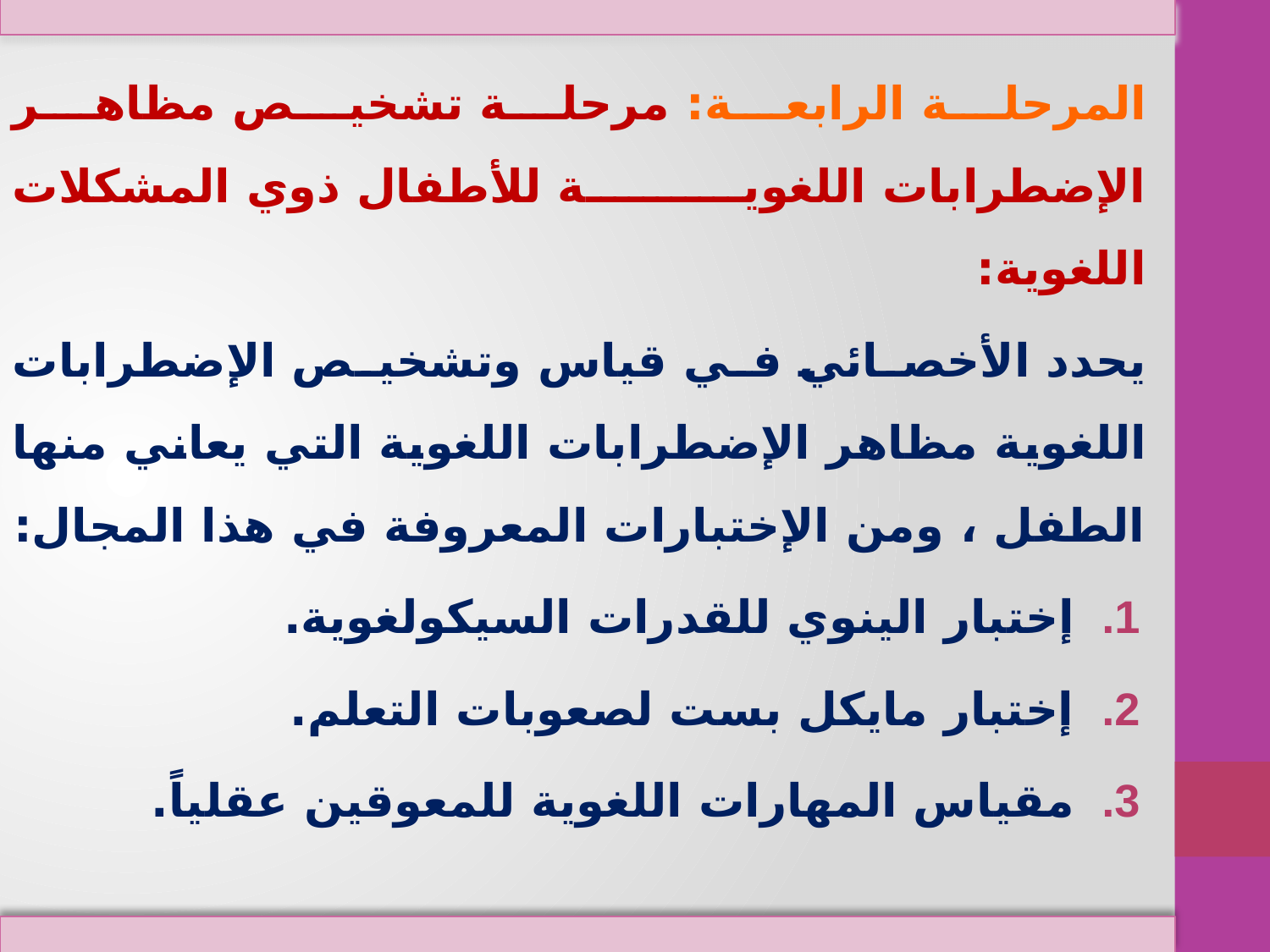

المرحلة الرابعة: مرحلة تشخيص مظاهر الإضطرابات اللغوية للأطفال ذوي المشكلات اللغوية:
يحدد الأخصائي في قياس وتشخيص الإضطرابات اللغوية مظاهر الإضطرابات اللغوية التي يعاني منها الطفل ، ومن الإختبارات المعروفة في هذا المجال:
إختبار الينوي للقدرات السيكولغوية.
إختبار مايكل بست لصعوبات التعلم.
مقياس المهارات اللغوية للمعوقين عقلياً.